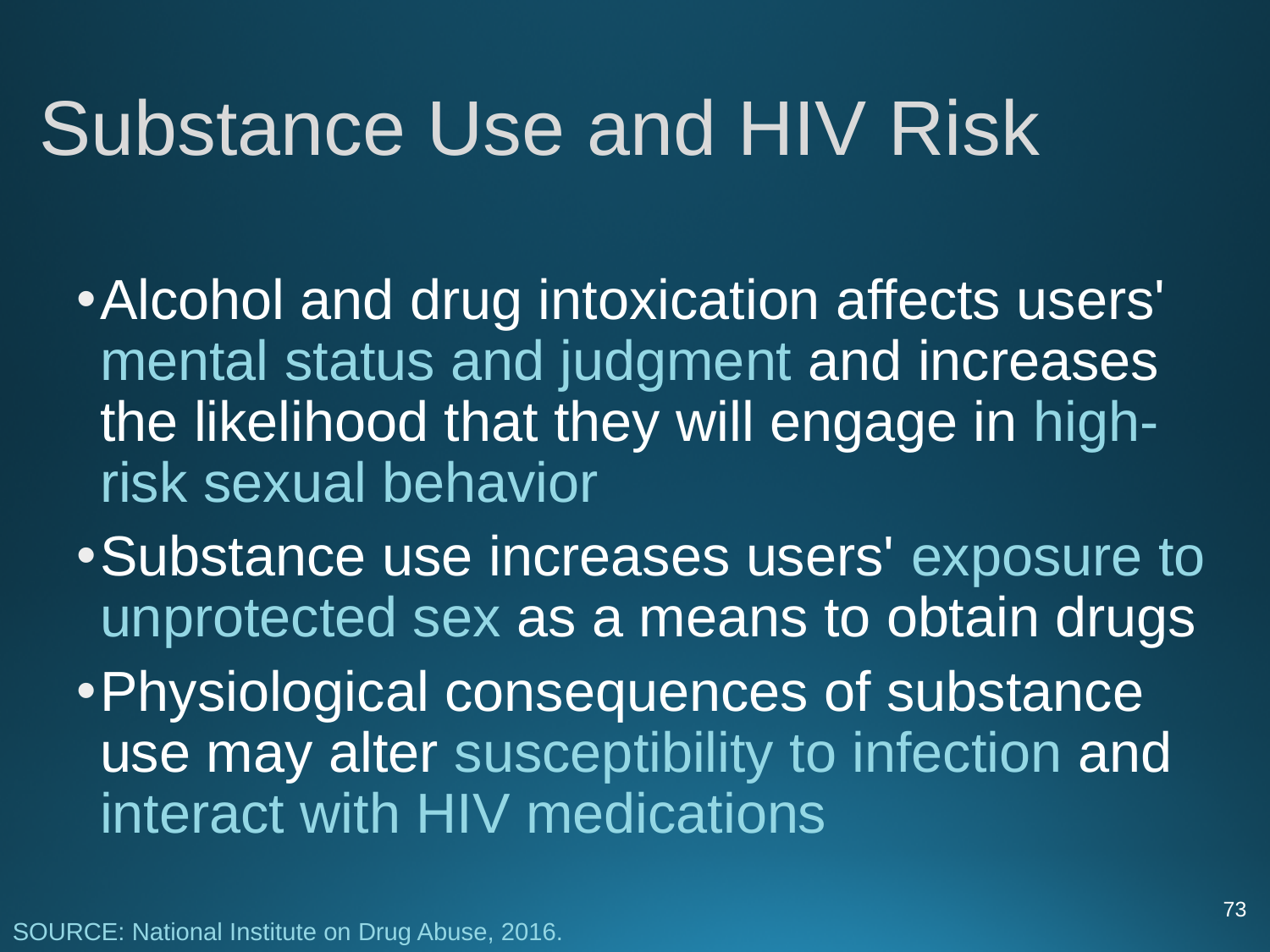

# Substance Use and HIV Risk
Alcohol and drug intoxication affects users' mental status and judgment and increases the likelihood that they will engage in high-risk sexual behavior
Substance use increases users' exposure to unprotected sex as a means to obtain drugs
Physiological consequences of substance use may alter susceptibility to infection and interact with HIV medications
73
SOURCE: National Institute on Drug Abuse, 2016.